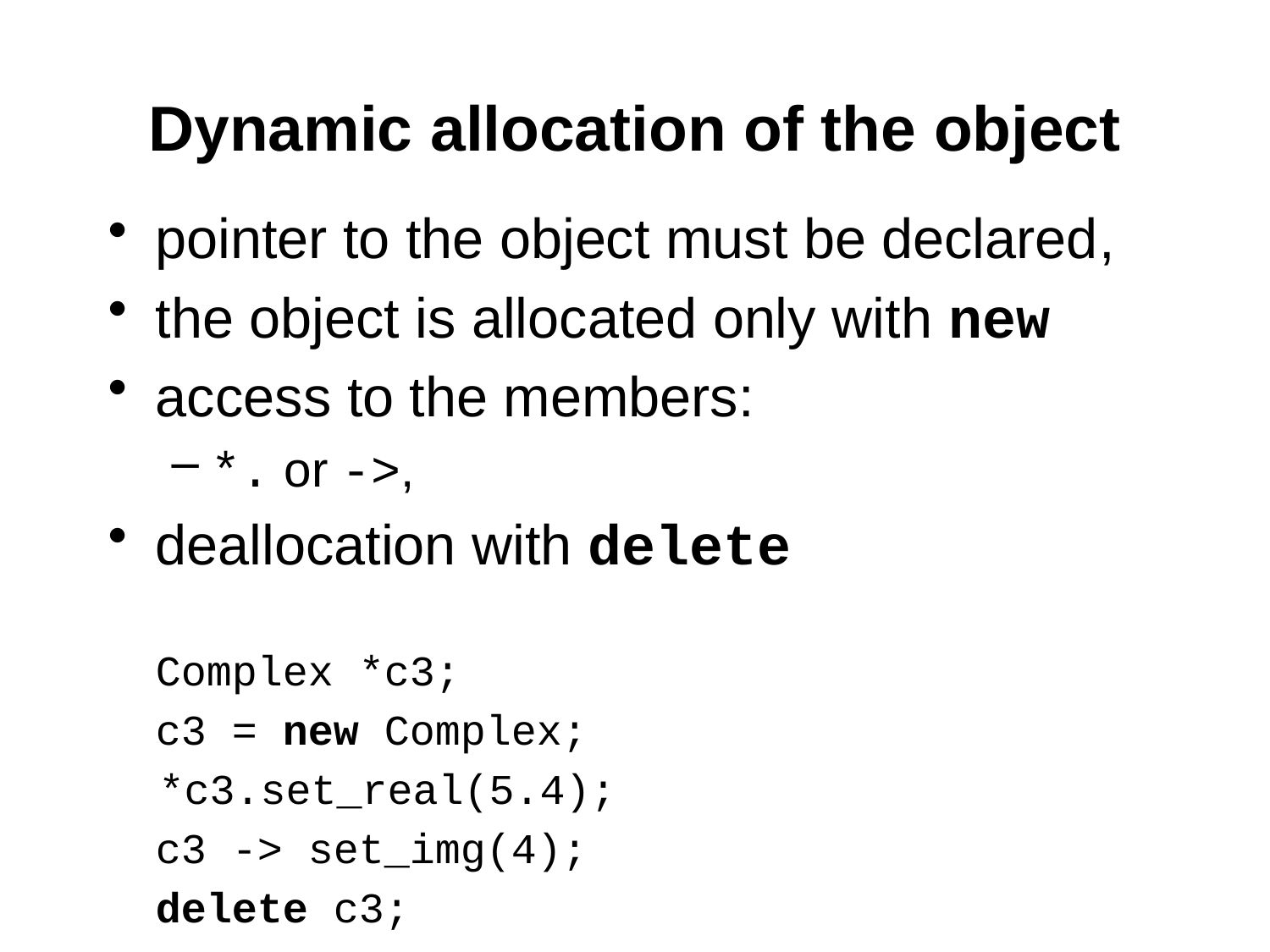

# Dynamic allocation of the object
pointer to the object must be declared,
the object is allocated only with new
access to the members:
*. or ->,
deallocation with delete

	Complex *c3;
	c3 = new Complex;
  *c3.set_real(5.4);
	c3 -> set_img(4);
	delete c3;